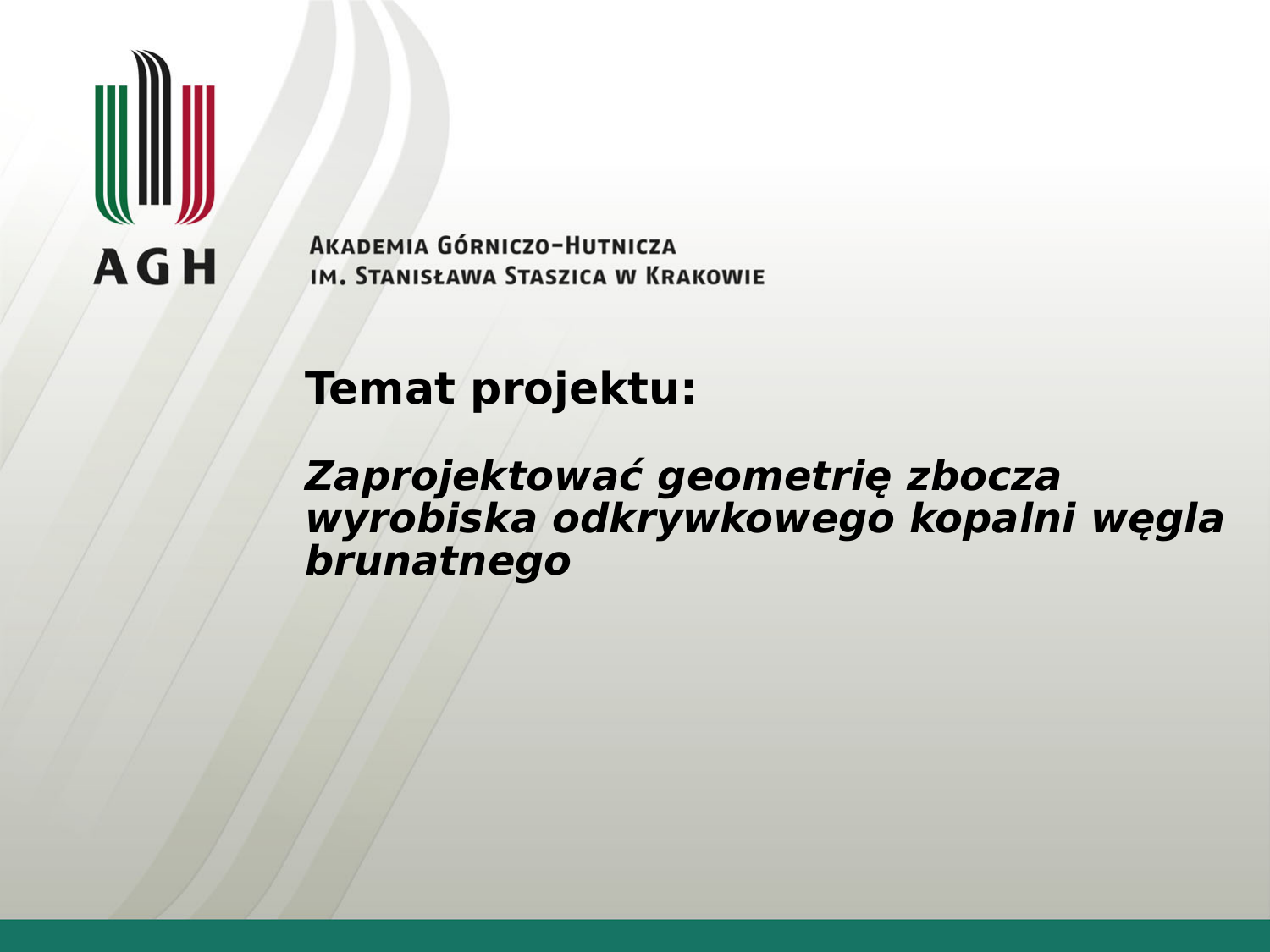

# Temat projektu:
Zaprojektować geometrię zbocza wyrobiska odkrywkowego kopalni węgla brunatnego